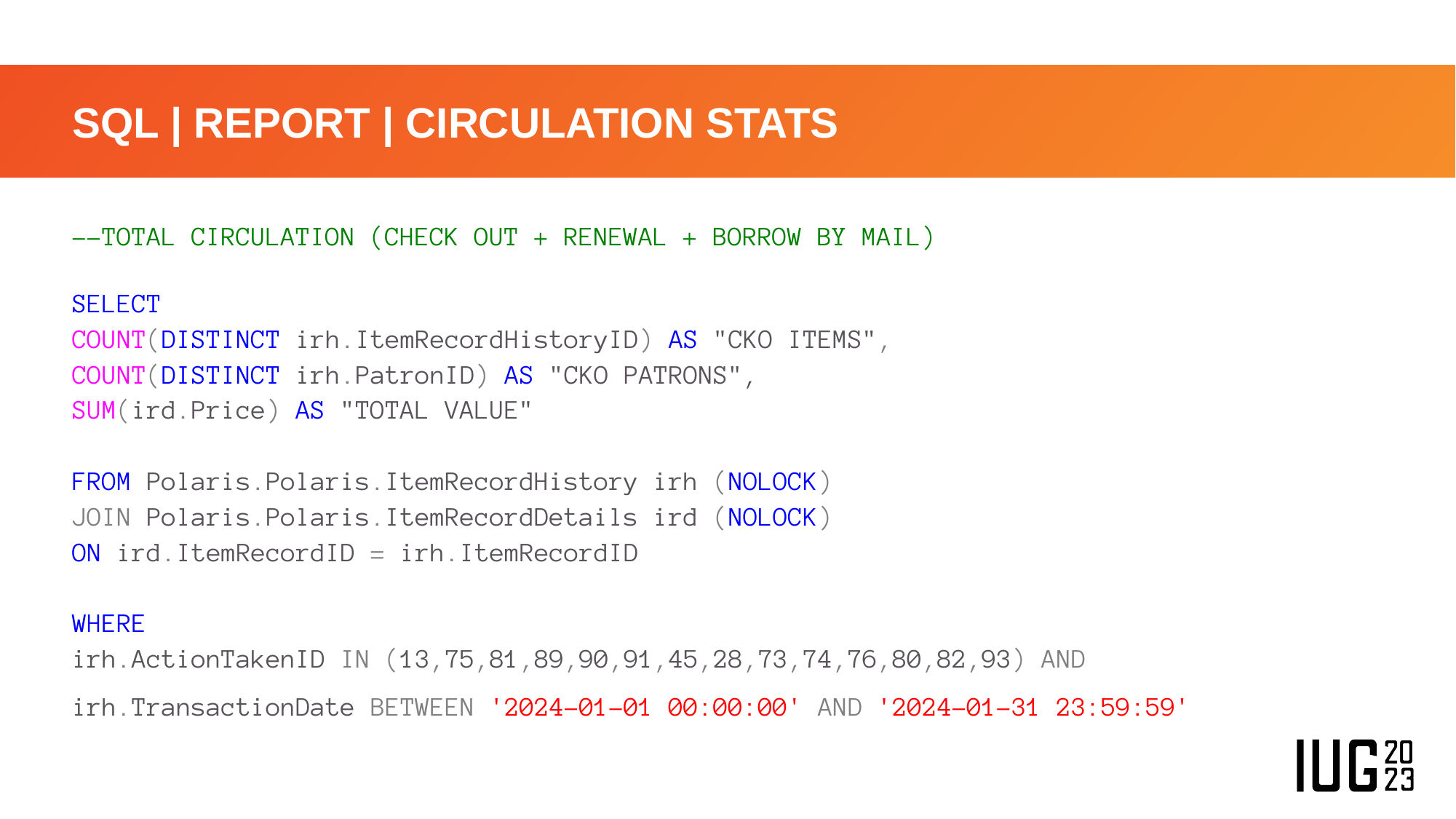

# SQL | REPORT | CIRCULATION STATS
--TOTAL CIRCULATION (CHECK OUT + RENEWAL + BORROW BY MAIL)

SELECT
COUNT(DISTINCT irh.ItemRecordHistoryID) AS "CKO ITEMS",
COUNT(DISTINCT irh.PatronID) AS "CKO PATRONS",
SUM(ird.Price) AS "TOTAL VALUE"

FROM Polaris.Polaris.ItemRecordHistory irh (NOLOCK)
JOIN Polaris.Polaris.ItemRecordDetails ird (NOLOCK)
ON ird.ItemRecordID = irh.ItemRecordID

WHERE
irh.ActionTakenID IN (13,75,81,89,90,91,45,28,73,74,76,80,82,93) AND
irh.TransactionDate BETWEEN '2024-01-01 00:00:00' AND '2024-01-31 23:59:59'